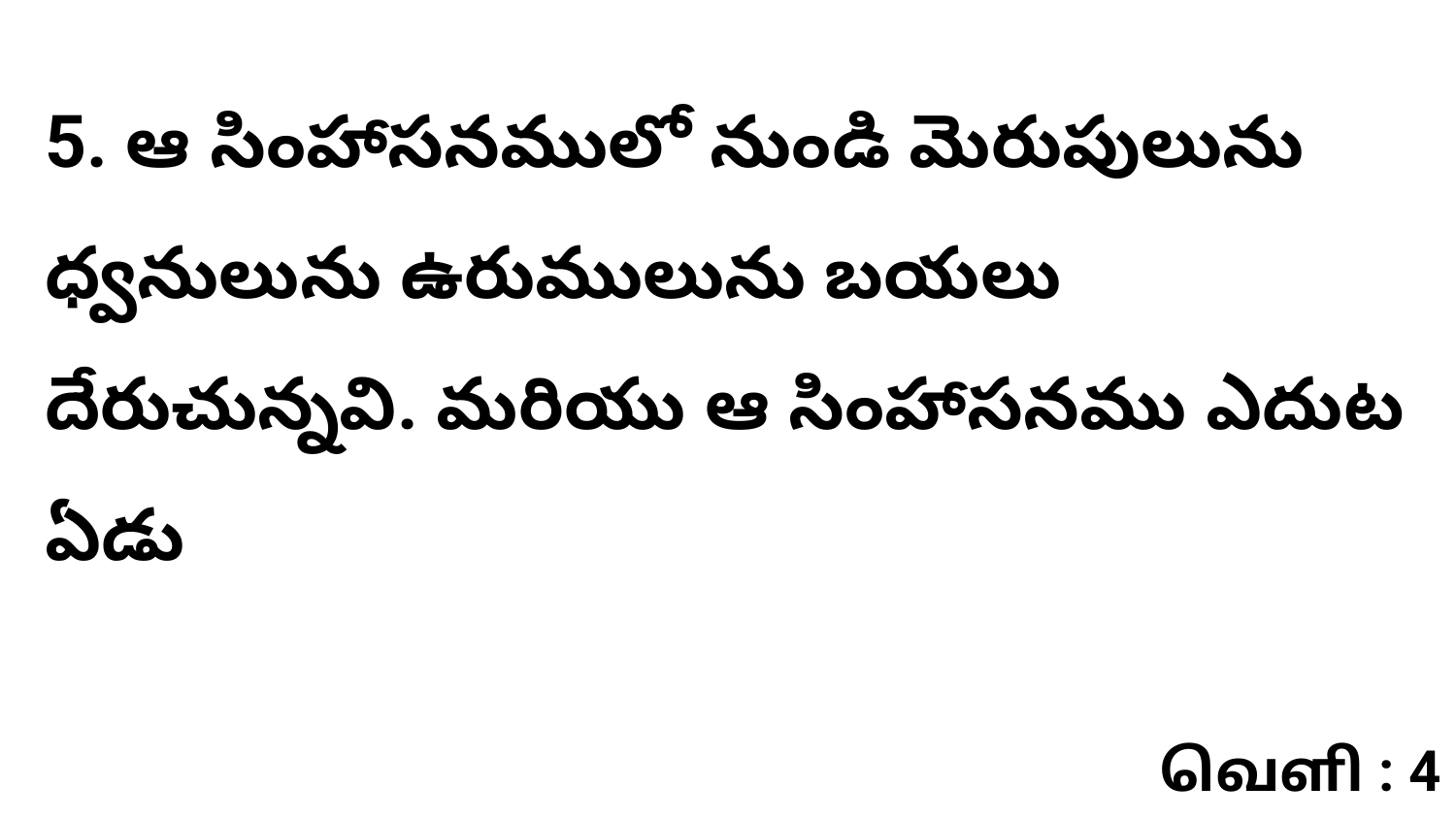

5. ఆ సింహాసనములో నుండి మెరుపులును ధ్వనులును ఉరుములును బయలు దేరుచున్నవి. మరియు ఆ సింహాసనము ఎదుట ఏడు
வெளி : 4